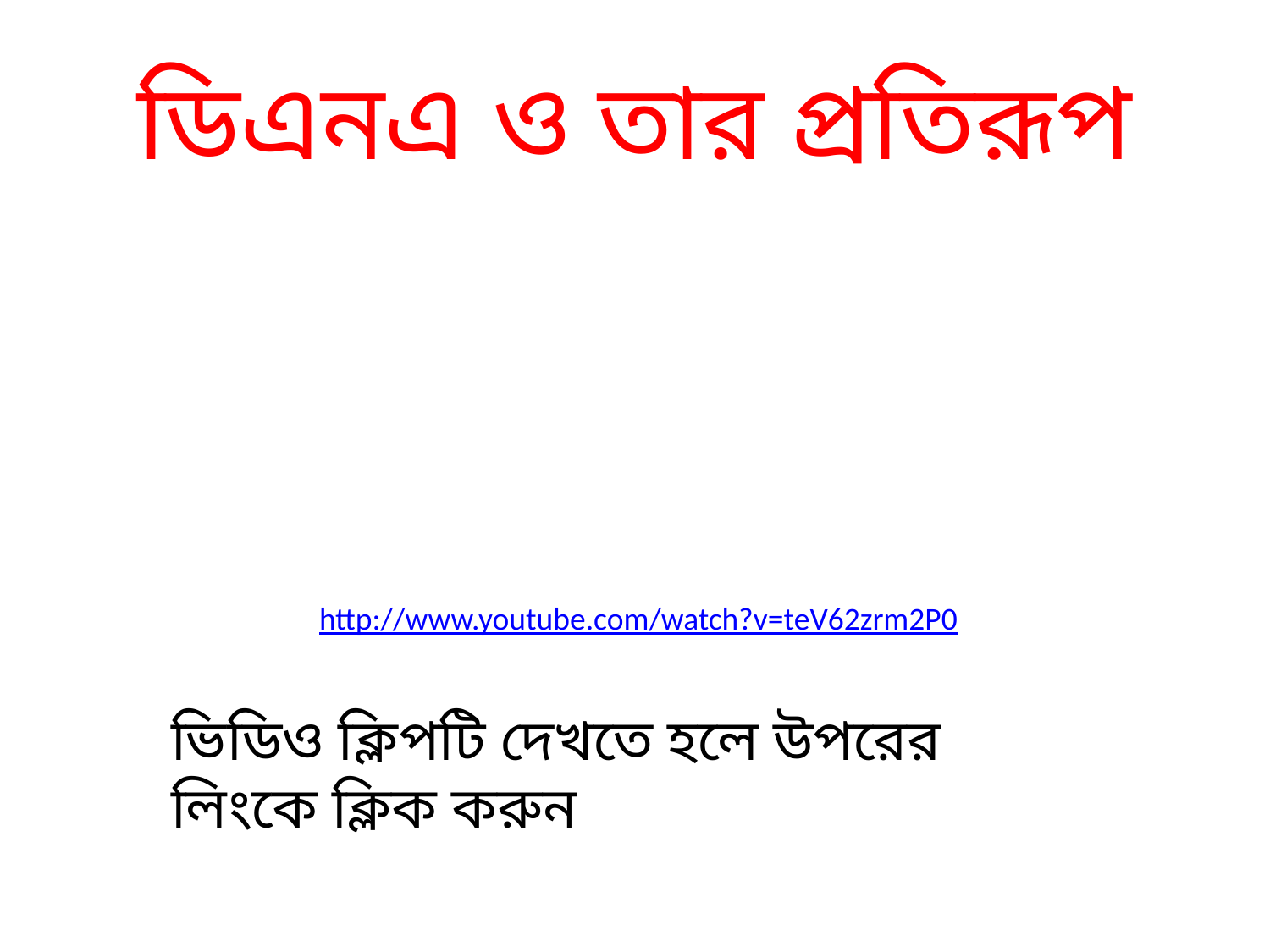

# ডিএনএ ও তার প্রতিরূপ
http://www.youtube.com/watch?v=teV62zrm2P0
ভিডিও ক্লিপটি দেখতে হলে উপরের লিংকে ক্লিক করুন